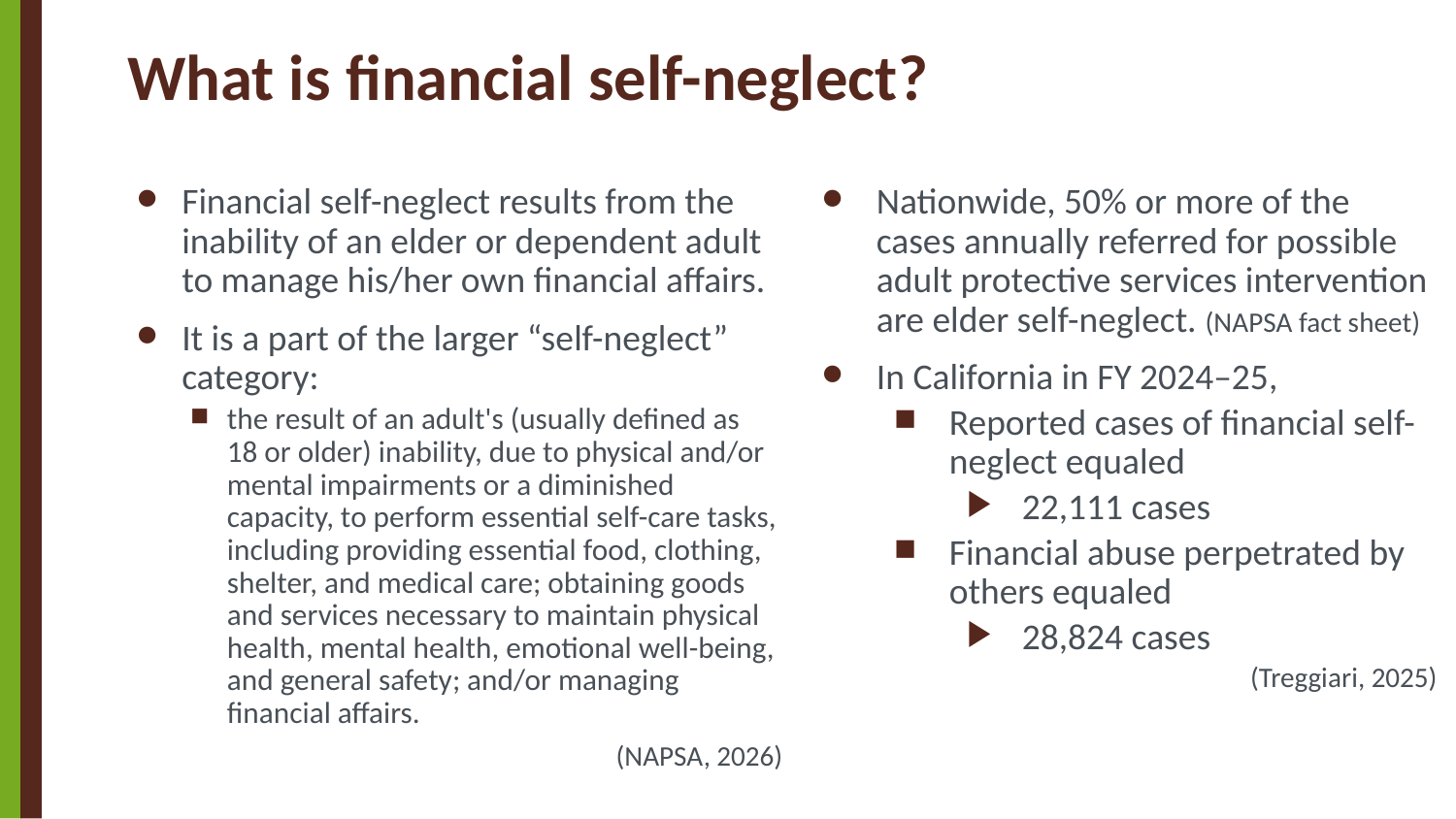

# What is financial self-neglect?

Financial self-neglect results from the inability of an elder or dependent adult to manage his/her own financial affairs.
It is a part of the larger “self-neglect” category:
the result of an adult's (usually defined as 18 or older) inability, due to physical and/or mental impairments or a diminished capacity, to perform essential self-care tasks, including providing essential food, clothing, shelter, and medical care; obtaining goods and services necessary to maintain physical health, mental health, emotional well-being, and general safety; and/or managing financial affairs.
(NAPSA, 2026)
Nationwide, 50% or more of the cases annually referred for possible adult protective services intervention are elder self-neglect. (NAPSA fact sheet)
In California in FY 2024–25,
Reported cases of financial self-neglect equaled
22,111 cases
Financial abuse perpetrated by others equaled
28,824 cases
(Treggiari, 2025)